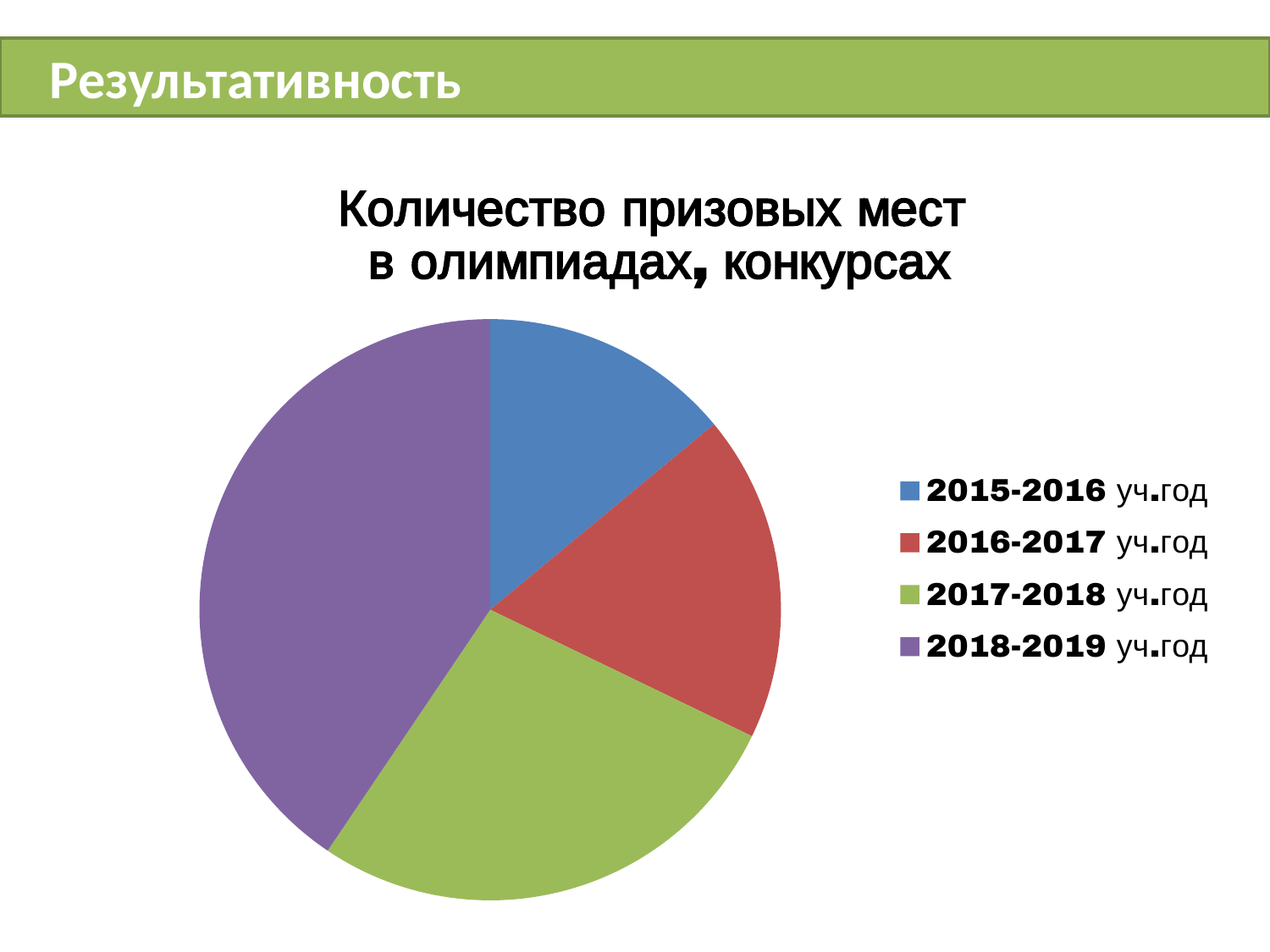

# Результативность

### Chart: Количество призовых мест
в олимпиадах, конкурсах

| Category | Результаты участия в олимпиадах, конкурсах |
|---|---|
| 2015-2016 уч.год | 20.0 |
| 2016-2017 уч.год | 26.0 |
| 2017-2018 уч.год | 39.0 |
| 2018-2019 уч.год | 58.0 |